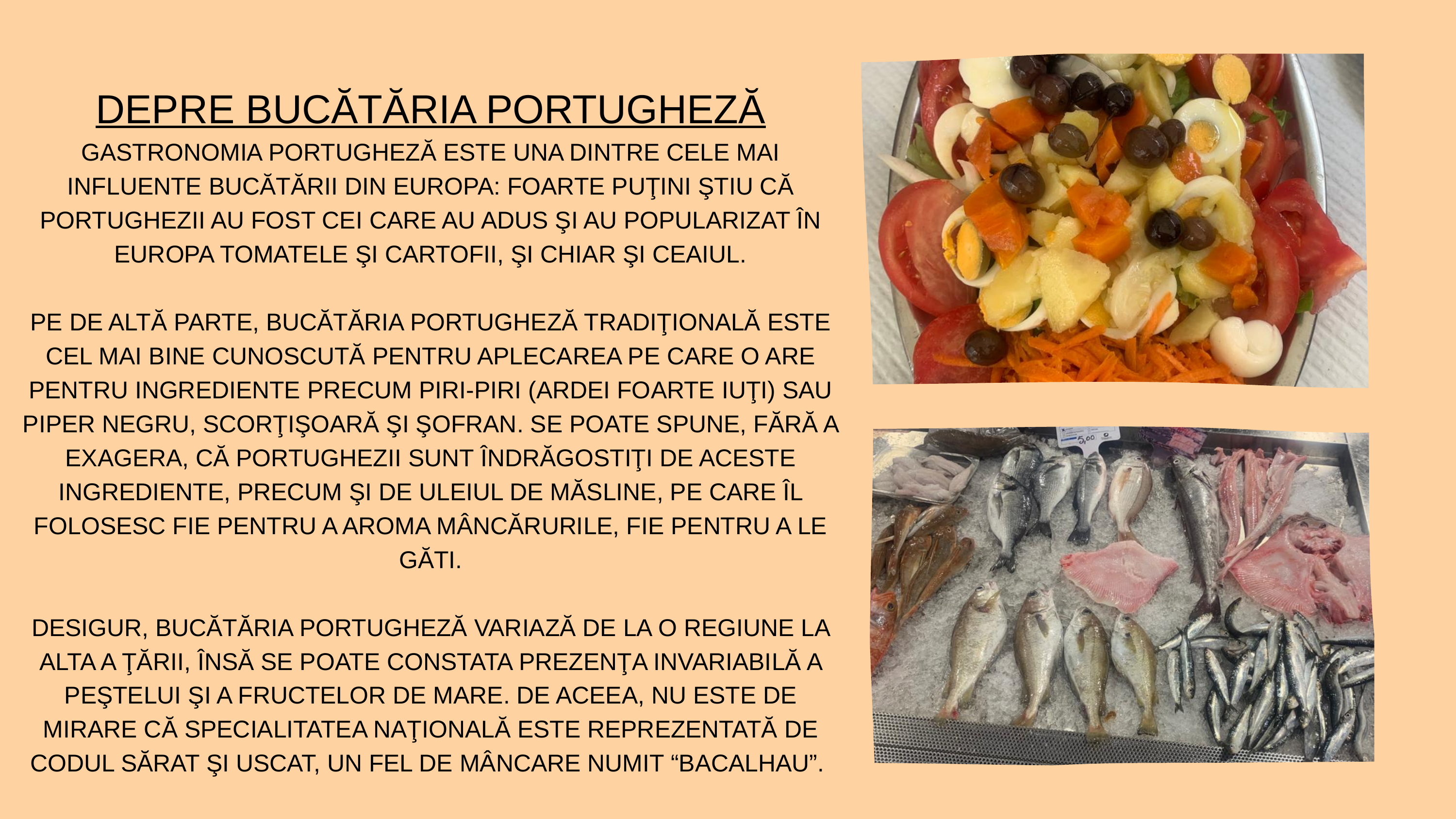

DEPRE BUCĂTĂRIA PORTUGHEZĂ
GASTRONOMIA PORTUGHEZĂ ESTE UNA DINTRE CELE MAI INFLUENTE BUCĂTĂRII DIN EUROPA: FOARTE PUŢINI ŞTIU CĂ PORTUGHEZII AU FOST CEI CARE AU ADUS ŞI AU POPULARIZAT ÎN EUROPA TOMATELE ŞI CARTOFII, ŞI CHIAR ŞI CEAIUL.

PE DE ALTĂ PARTE, BUCĂTĂRIA PORTUGHEZĂ TRADIŢIONALĂ ESTE CEL MAI BINE CUNOSCUTĂ PENTRU APLECAREA PE CARE O ARE PENTRU INGREDIENTE PRECUM PIRI-PIRI (ARDEI FOARTE IUŢI) SAU PIPER NEGRU, SCORŢIŞOARĂ ŞI ŞOFRAN. SE POATE SPUNE, FĂRĂ A EXAGERA, CĂ PORTUGHEZII SUNT ÎNDRĂGOSTIŢI DE ACESTE INGREDIENTE, PRECUM ŞI DE ULEIUL DE MĂSLINE, PE CARE ÎL FOLOSESC FIE PENTRU A AROMA MÂNCĂRURILE, FIE PENTRU A LE GĂTI.

DESIGUR, BUCĂTĂRIA PORTUGHEZĂ VARIAZĂ DE LA O REGIUNE LA ALTA A ŢĂRII, ÎNSĂ SE POATE CONSTATA PREZENŢA INVARIABILĂ A PEŞTELUI ŞI A FRUCTELOR DE MARE. DE ACEEA, NU ESTE DE MIRARE CĂ SPECIALITATEA NAŢIONALĂ ESTE REPREZENTATĂ DE CODUL SĂRAT ŞI USCAT, UN FEL DE MÂNCARE NUMIT “BACALHAU”.